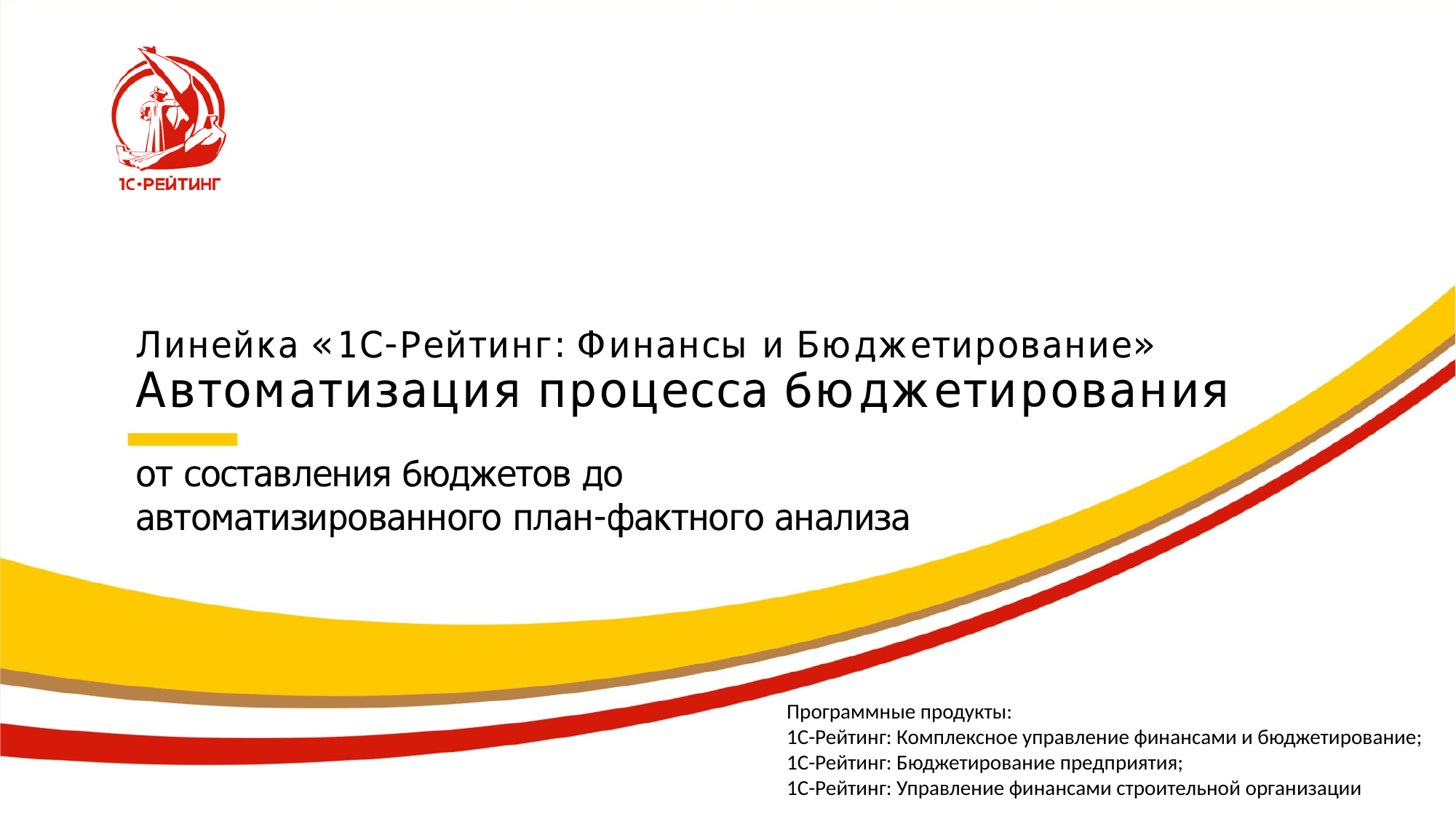

# Линейка «1С-Рейтинг: Финансы и Бюджетирование» Автоматизация процесса бюджетирования
от составления бюджетов до автоматизированного план-фактного анализа
Программные продукты:
1С-Рейтинг: Комплексное управление финансами и бюджетирование;
1С-Рейтинг: Бюджетирование предприятия;
1С-Рейтинг: Управление финансами строительной организации